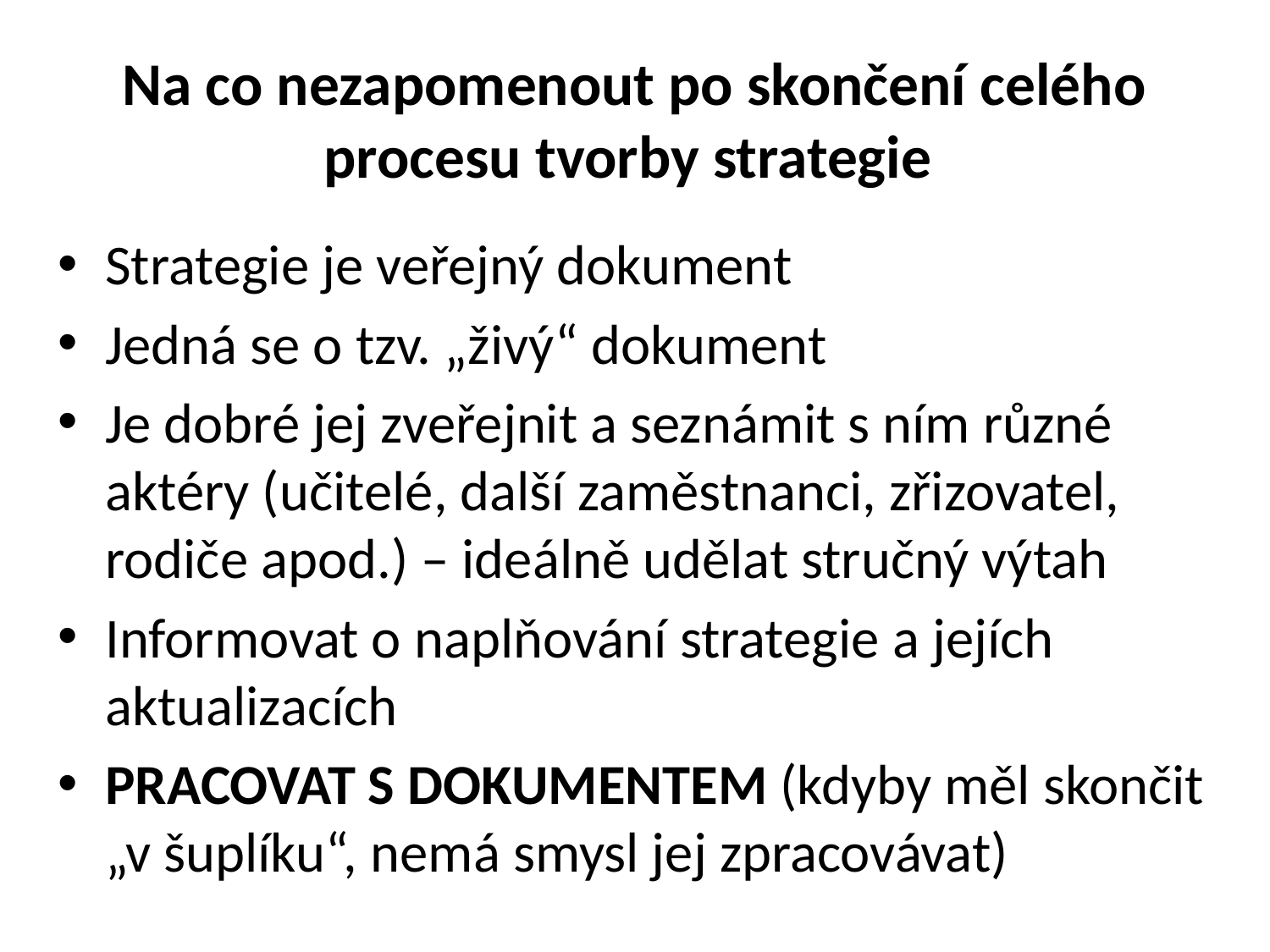

# Na co nezapomenout po skončení celého procesu tvorby strategie
Strategie je veřejný dokument
Jedná se o tzv. „živý“ dokument
Je dobré jej zveřejnit a seznámit s ním různé aktéry (učitelé, další zaměstnanci, zřizovatel, rodiče apod.) – ideálně udělat stručný výtah
Informovat o naplňování strategie a jejích aktualizacích
PRACOVAT S DOKUMENTEM (kdyby měl skončit „v šuplíku“, nemá smysl jej zpracovávat)